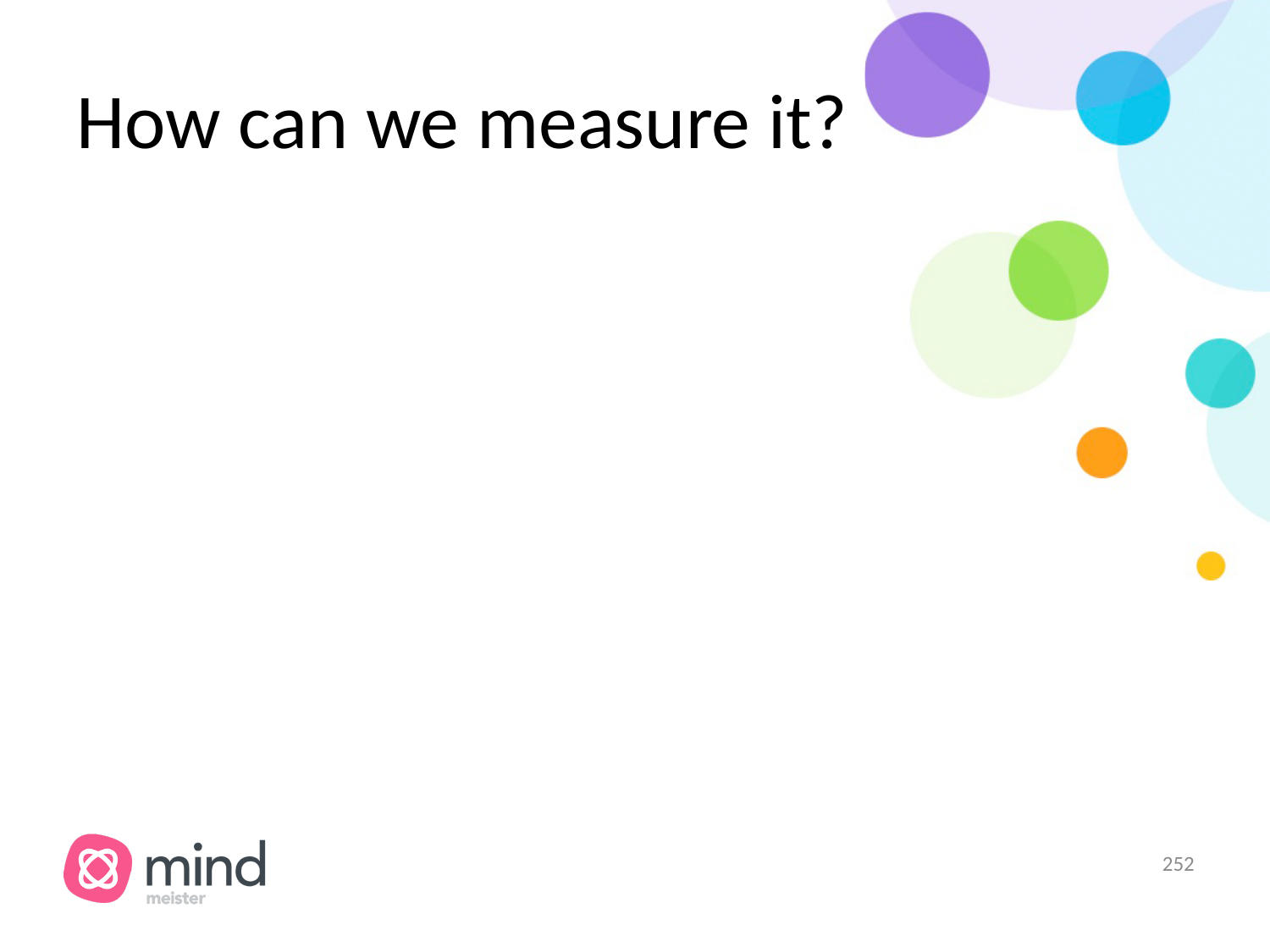

# How can we measure it?

252